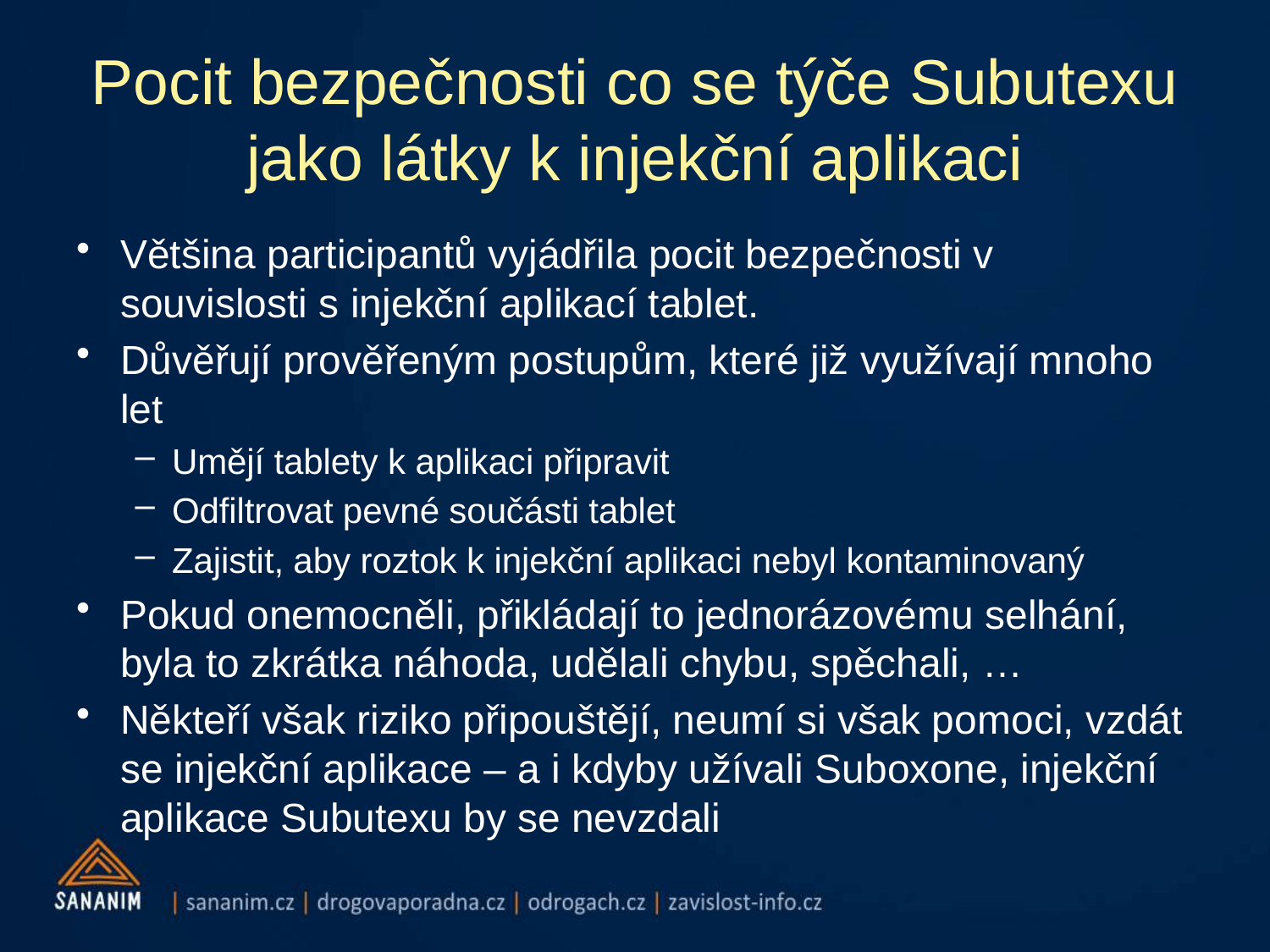

# Pocit bezpečnosti co se týče Subutexu jako látky k injekční aplikaci
Většina participantů vyjádřila pocit bezpečnosti v souvislosti s injekční aplikací tablet.
Důvěřují prověřeným postupům, které již využívají mnoho let
Umějí tablety k aplikaci připravit
Odfiltrovat pevné součásti tablet
Zajistit, aby roztok k injekční aplikaci nebyl kontaminovaný
Pokud onemocněli, přikládají to jednorázovému selhání, byla to zkrátka náhoda, udělali chybu, spěchali, …
Někteří však riziko připouštějí, neumí si však pomoci, vzdát se injekční aplikace – a i kdyby užívali Suboxone, injekční aplikace Subutexu by se nevzdali